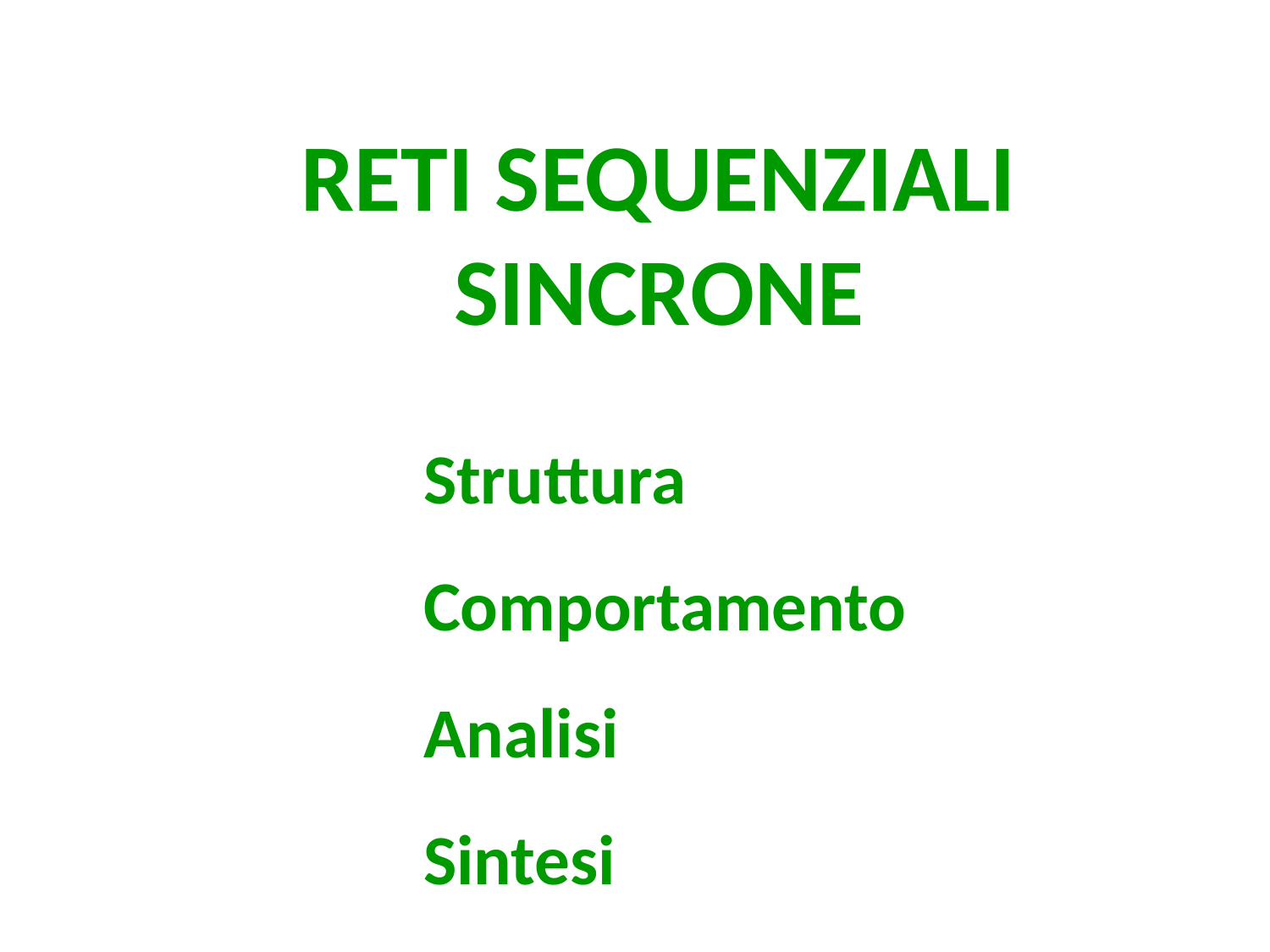

# RETI SEQUENZIALI SINCRONE
Struttura
Comportamento
Analisi
Sintesi